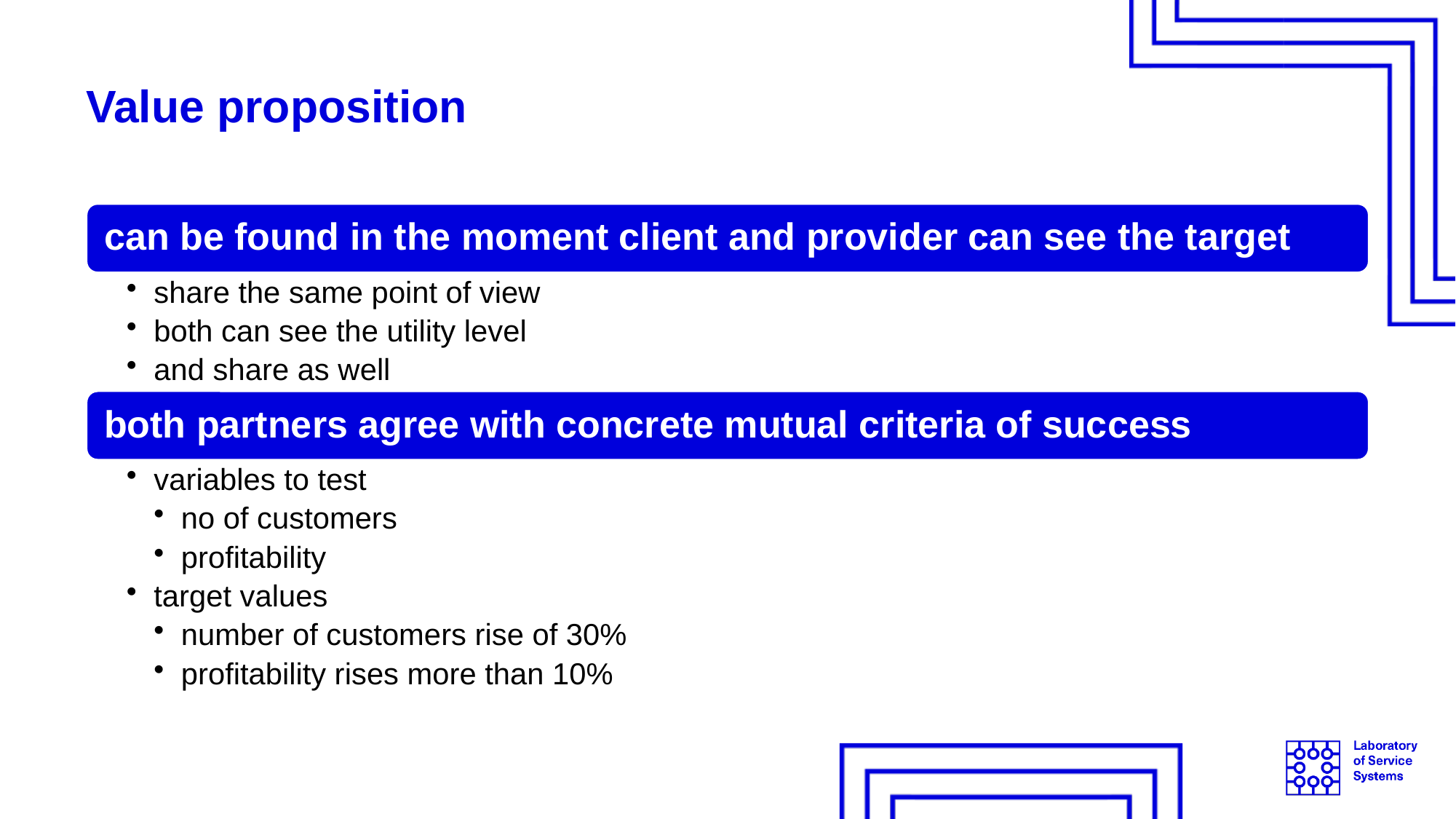

# Value proposition
can be found in the moment client and provider can see the target
share the same point of view
both can see the utility level
and share as well
both partners agree with concrete mutual criteria of success
variables to test
no of customers
profitability
target values
number of customers rise of 30%
profitability rises more than 10%